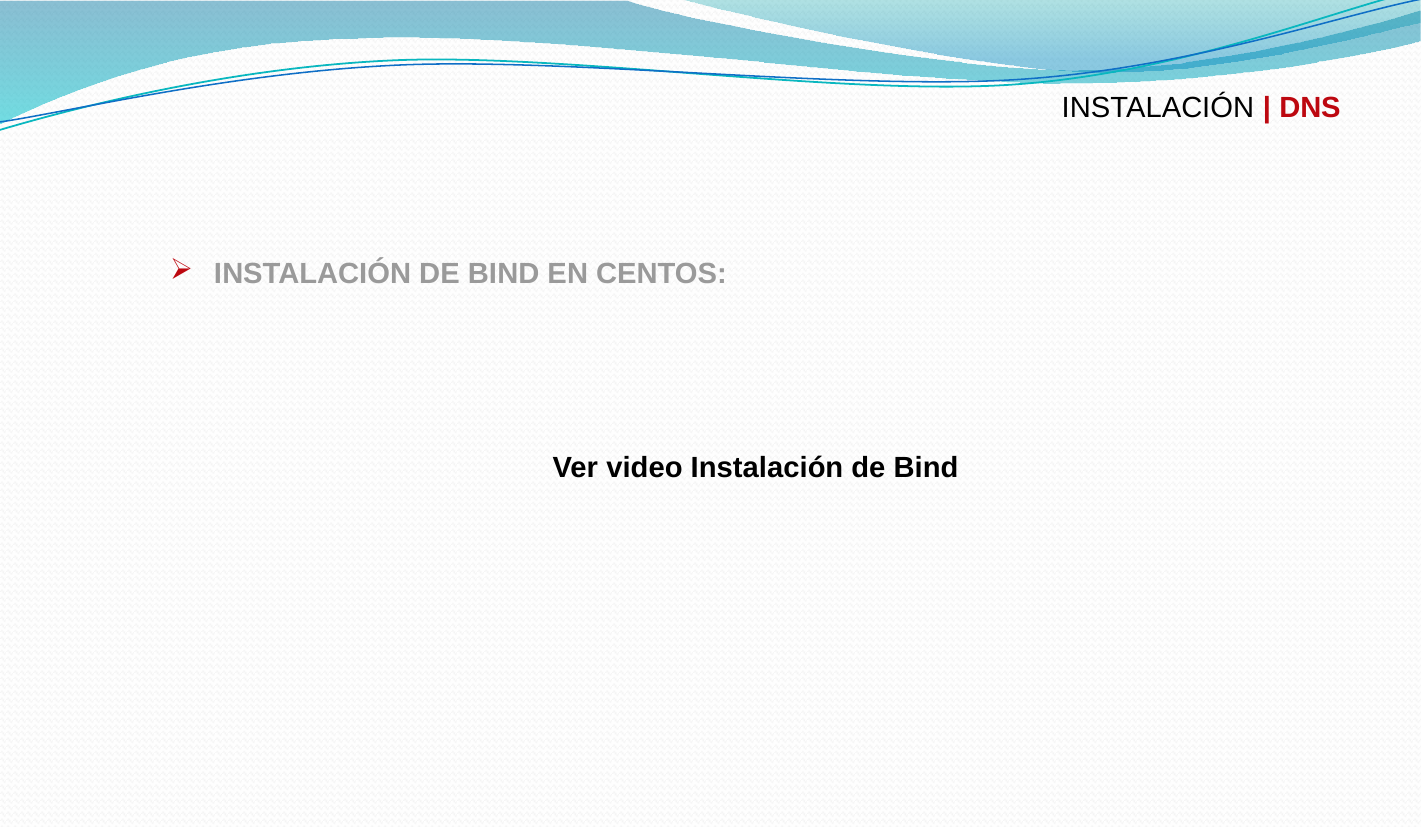

INSTALACIÓN | DNS
 INSTALACIÓN DE BIND EN CENTOS:
 Ver video Instalación de Bind